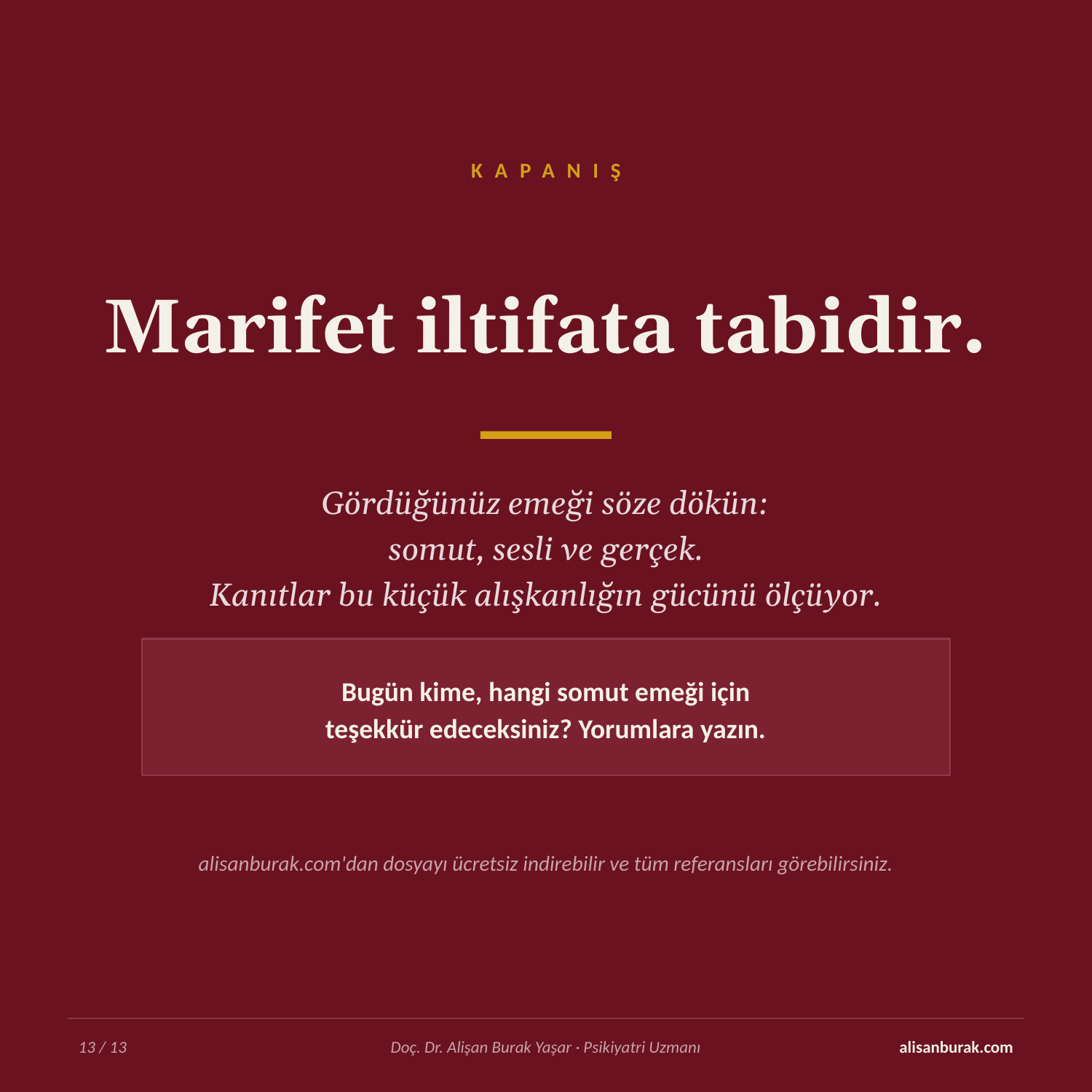

KAPANIŞ
Marifet iltifata tabidir.

Gördüğünüz emeği söze dökün:
somut, sesli ve gerçek.
Kanıtlar bu küçük alışkanlığın gücünü ölçüyor.

Bugün kime, hangi somut emeği için
teşekkür edeceksiniz? Yorumlara yazın.
alisanburak.com'dan dosyayı ücretsiz indirebilir ve tüm referansları görebilirsiniz.

13 / 13
Doç. Dr. Alişan Burak Yaşar · Psikiyatri Uzmanı
alisanburak.com